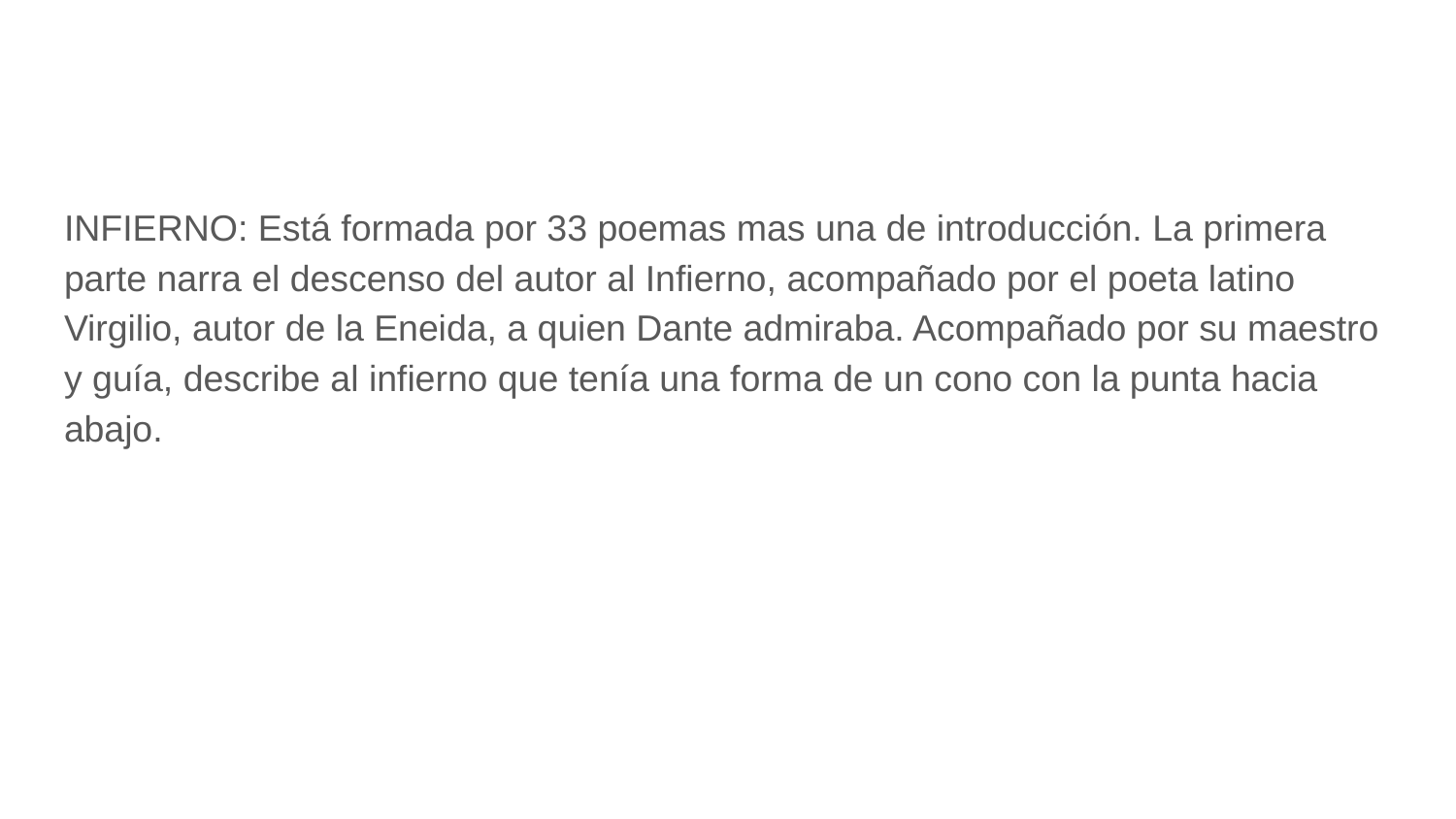

#
INFIERNO: Está formada por 33 poemas mas una de introducción. La primera parte narra el descenso del autor al Infierno, acompañado por el poeta latino Virgilio, autor de la Eneida, a quien Dante admiraba. Acompañado por su maestro y guía, describe al infierno que tenía una forma de un cono con la punta hacia abajo.